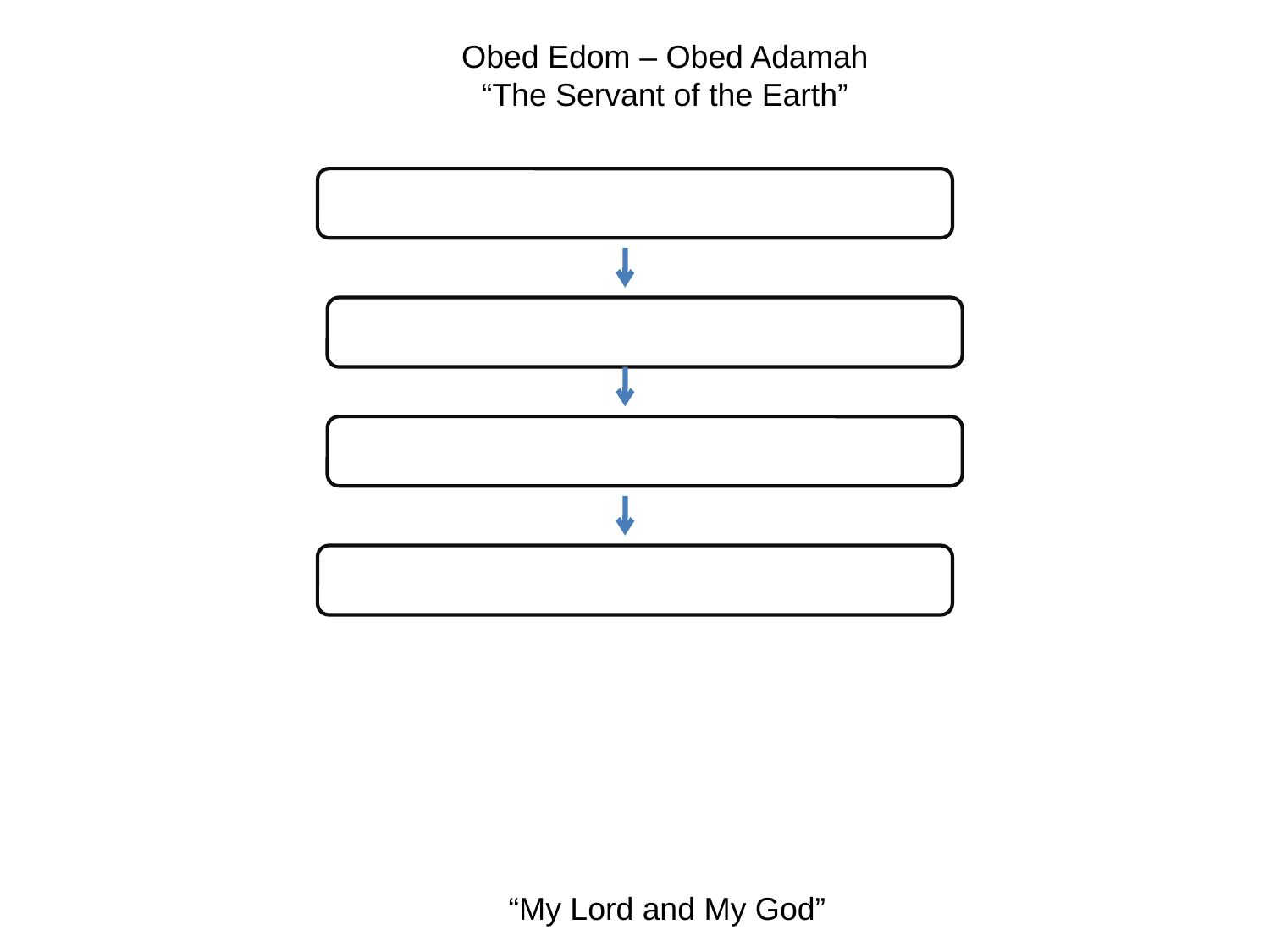

Obed Edom – Obed Adamah
“The Servant of the Earth”
The “Adamah” - Ground
The “Adam” - Man
 “Edom” – Man (adam)
“Edom” – which is Esau